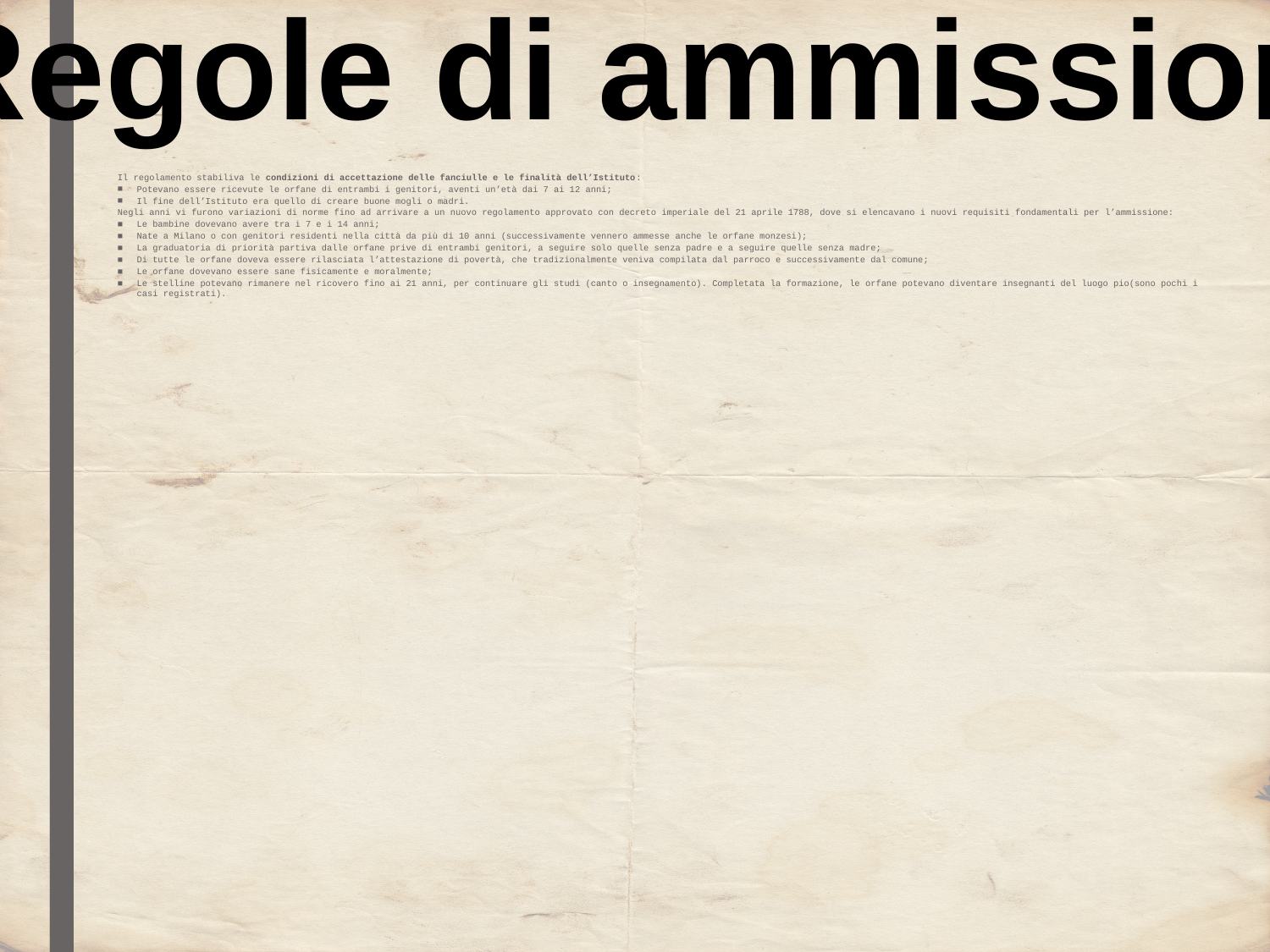

Regole di ammissione

Il regolamento stabiliva le condizioni di accettazione delle fanciulle e le finalità dell’Istituto:
Potevano essere ricevute le orfane di entrambi i genitori, aventi un’età dai 7 ai 12 anni;
Il fine dell’Istituto era quello di creare buone mogli o madri.
Negli anni vi furono variazioni di norme fino ad arrivare a un nuovo regolamento approvato con decreto imperiale del 21 aprile 1788, dove si elencavano i nuovi requisiti fondamentali per l’ammissione:
Le bambine dovevano avere tra i 7 e i 14 anni;
Nate a Milano o con genitori residenti nella città da più di 10 anni (successivamente vennero ammesse anche le orfane monzesi);
La graduatoria di priorità partiva dalle orfane prive di entrambi genitori, a seguire solo quelle senza padre e a seguire quelle senza madre;
Di tutte le orfane doveva essere rilasciata l’attestazione di povertà, che tradizionalmente veniva compilata dal parroco e successivamente dal comune;
Le orfane dovevano essere sane fisicamente e moralmente;
Le stelline potevano rimanere nel ricovero fino ai 21 anni, per continuare gli studi (canto o insegnamento). Completata la formazione, le orfane potevano diventare insegnanti del luogo pio(sono pochi i casi registrati).